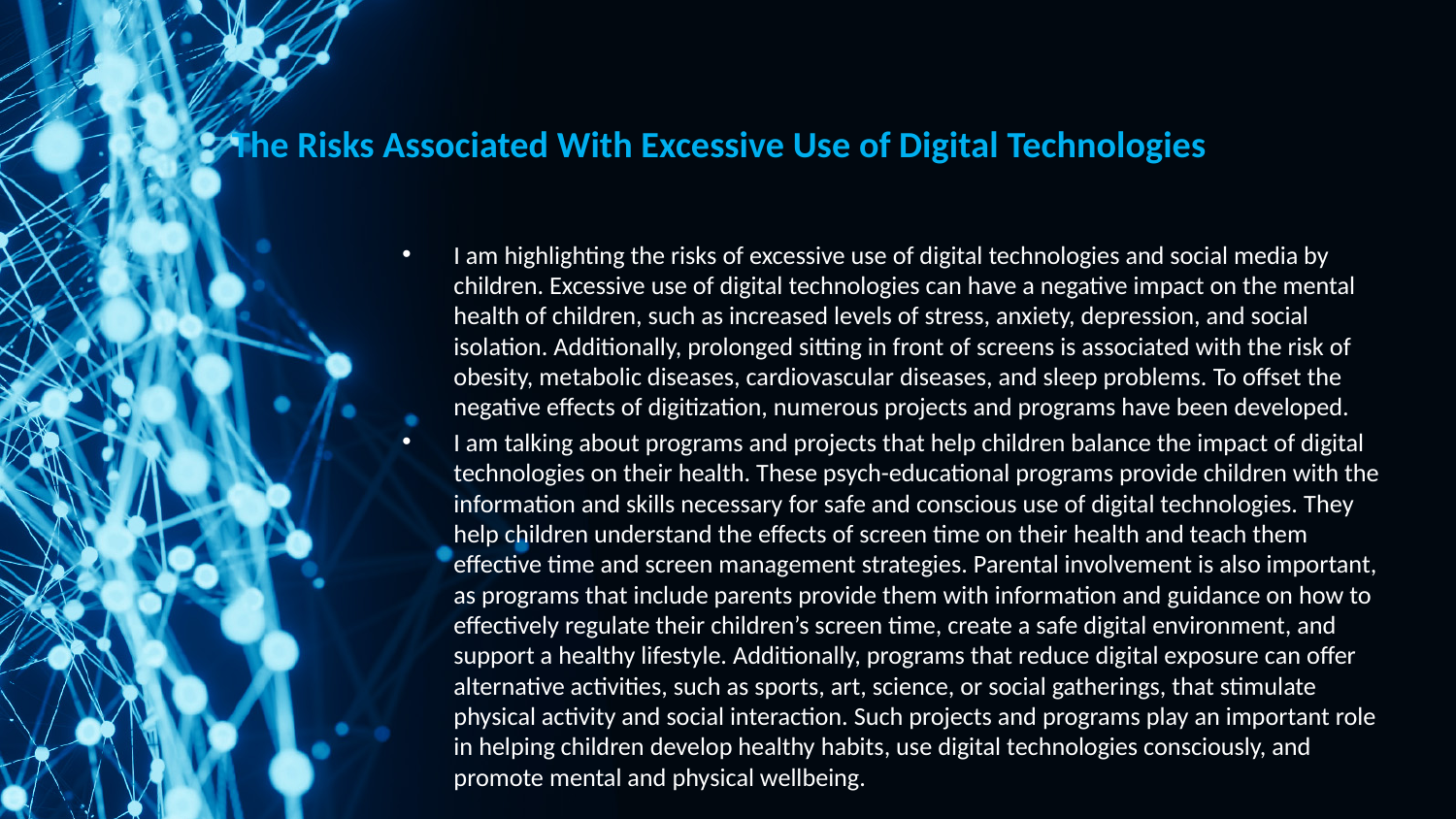

# The Risks Associated With Excessive Use of Digital Technologies
I am highlighting the risks of excessive use of digital technologies and social media by children. Excessive use of digital technologies can have a negative impact on the mental health of children, such as increased levels of stress, anxiety, depression, and social isolation. Additionally, prolonged sitting in front of screens is associated with the risk of obesity, metabolic diseases, cardiovascular diseases, and sleep problems. To offset the negative effects of digitization, numerous projects and programs have been developed.
I am talking about programs and projects that help children balance the impact of digital technologies on their health. These psych-educational programs provide children with the information and skills necessary for safe and conscious use of digital technologies. They help children understand the effects of screen time on their health and teach them effective time and screen management strategies. Parental involvement is also important, as programs that include parents provide them with information and guidance on how to effectively regulate their children’s screen time, create a safe digital environment, and support a healthy lifestyle. Additionally, programs that reduce digital exposure can offer alternative activities, such as sports, art, science, or social gatherings, that stimulate physical activity and social interaction. Such projects and programs play an important role in helping children develop healthy habits, use digital technologies consciously, and promote mental and physical wellbeing.